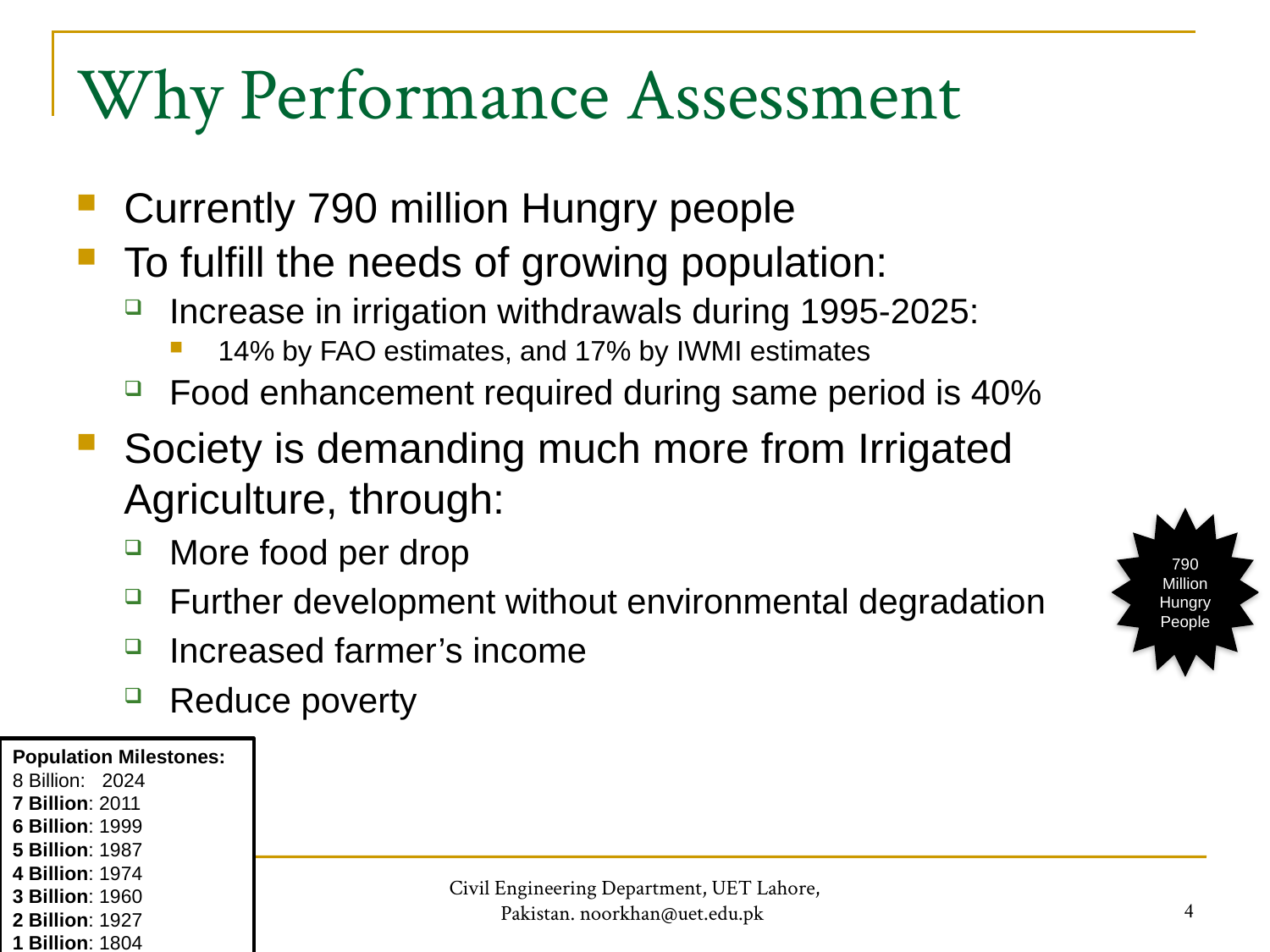

# Why Performance Assessment
Currently 790 million Hungry people
To fulfill the needs of growing population:
Increase in irrigation withdrawals during 1995-2025:
14% by FAO estimates, and 17% by IWMI estimates
Food enhancement required during same period is 40%
Society is demanding much more from Irrigated Agriculture, through:
More food per drop
Further development without environmental degradation
Increased farmer’s income
Reduce poverty
790 Million Hungry People
Population Milestones:
8 Billion:   2024
7 Billion: 2011
6 Billion: 1999
5 Billion: 1987
4 Billion: 1974
3 Billion: 1960
2 Billion: 1927
1 Billion: 1804
4
Civil Engineering Department, UET Lahore, Pakistan. noorkhan@uet.edu.pk